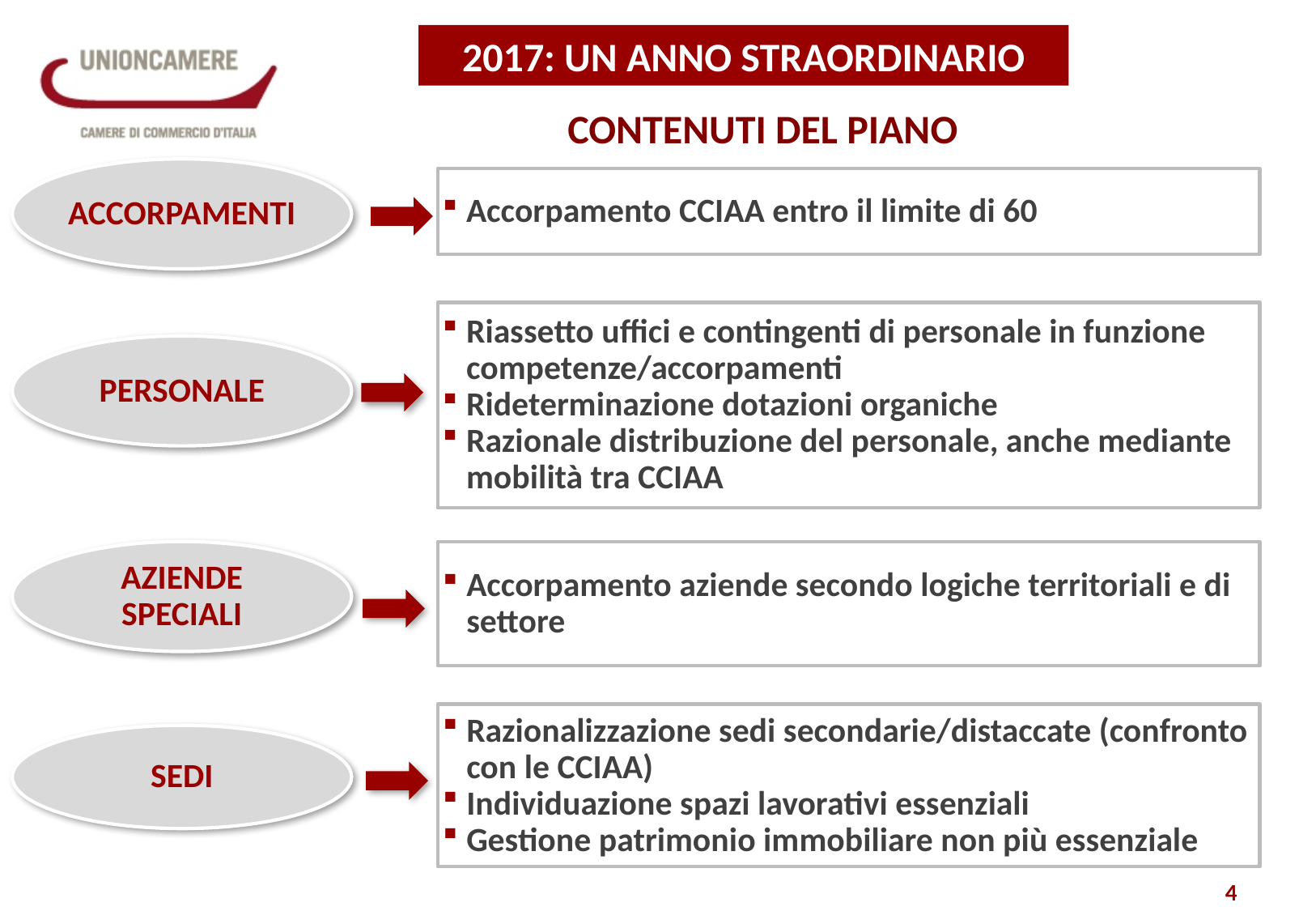

2017: UN ANNO STRAORDINARIO
CONTENUTI DEL PIANO
ACCORPAMENTI
Accorpamento CCIAA entro il limite di 60

Riassetto uffici e contingenti di personale in funzione competenze/accorpamenti
Rideterminazione dotazioni organiche
Razionale distribuzione del personale, anche mediante mobilità tra CCIAA

PERSONALE

AZIENDE SPECIALI
Accorpamento aziende secondo logiche territoriali e di settore

Razionalizzazione sedi secondarie/distaccate (confronto con le CCIAA)
Individuazione spazi lavorativi essenziali
Gestione patrimonio immobiliare non più essenziale
SEDI

4